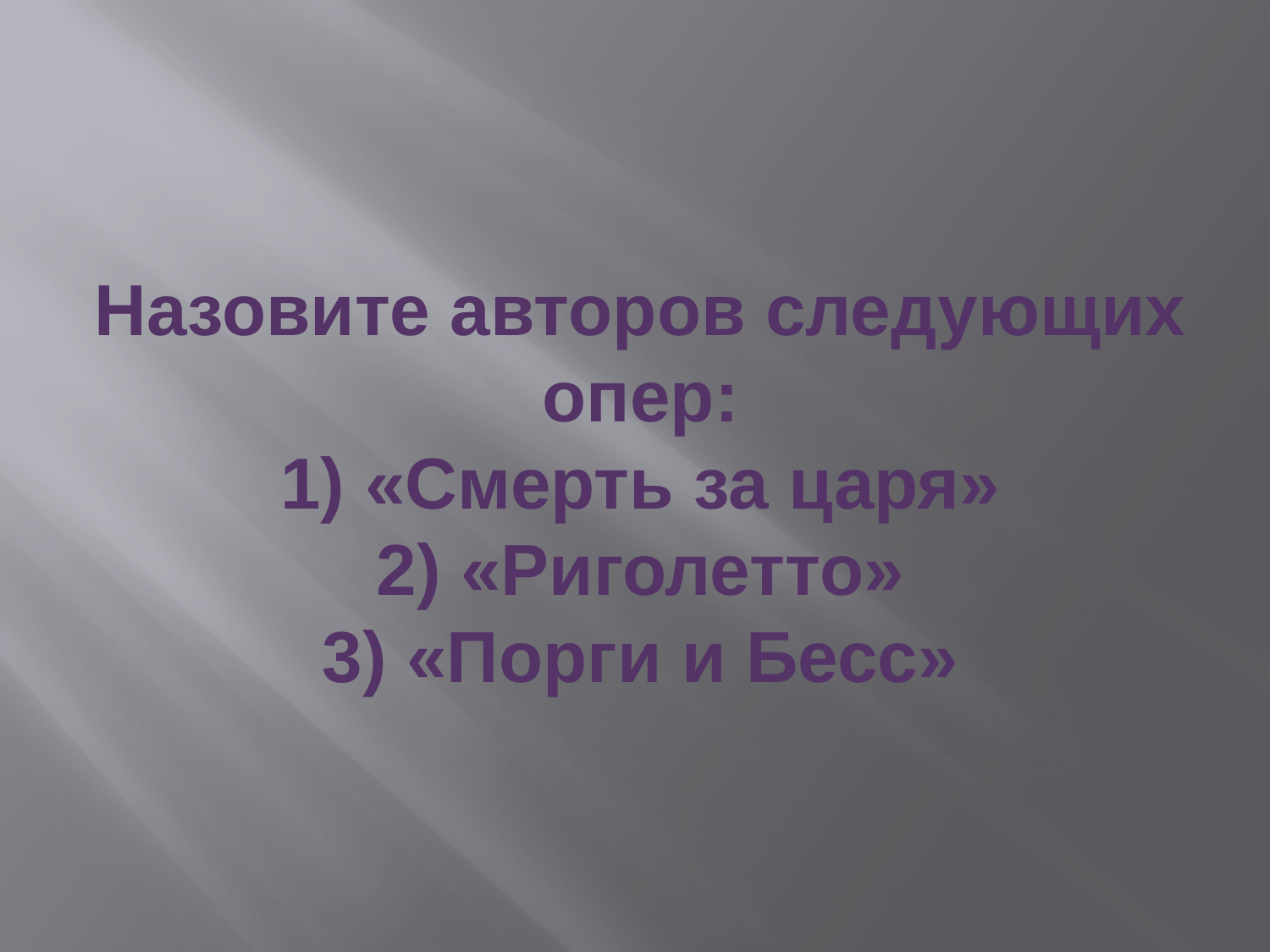

# Назовите авторов следующих опер: 1) «Смерть за царя» 2) «Риголетто» 3) «Порги и Бесс»